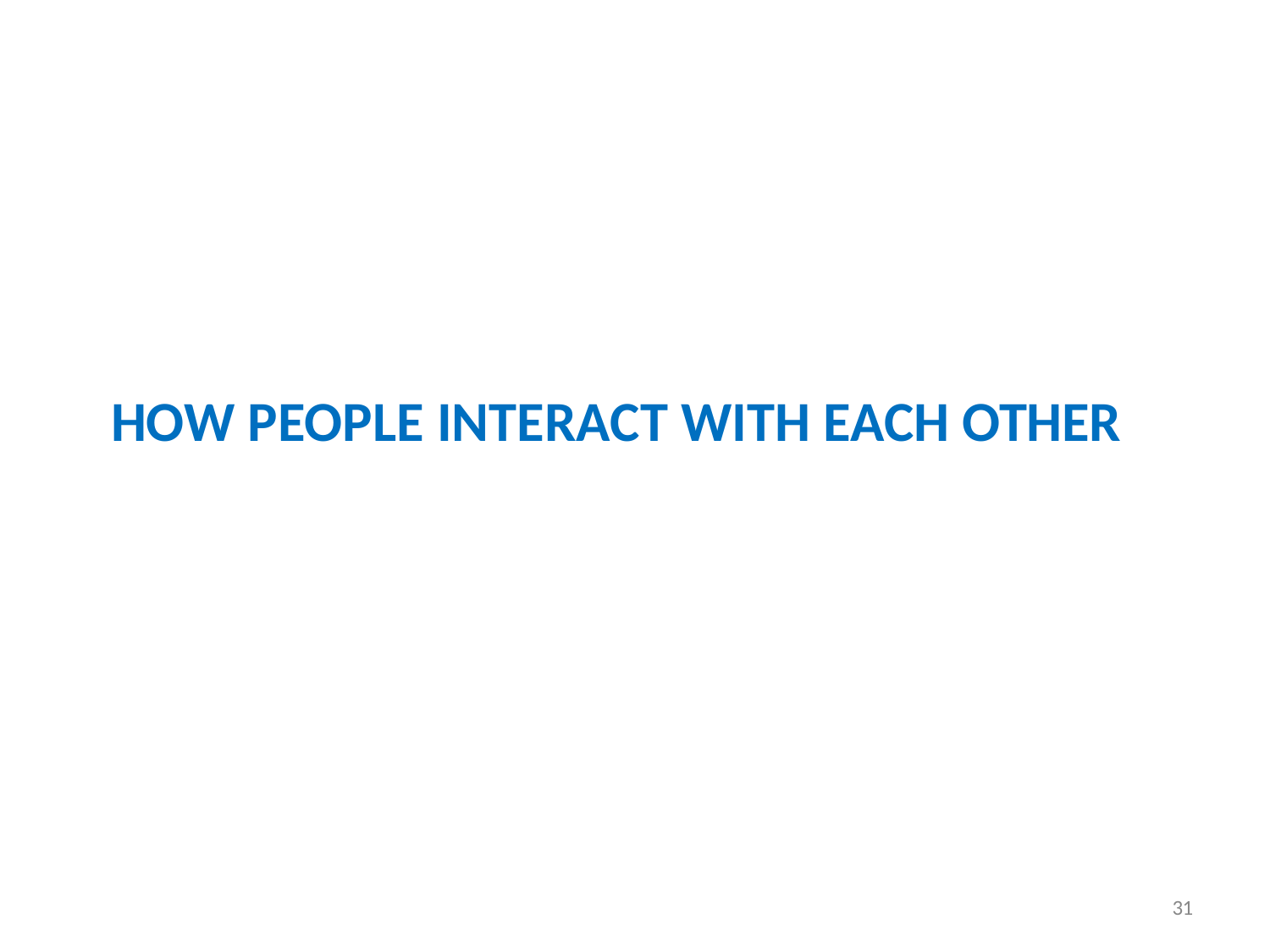

# HOW PEOPLE INTERACT WITH EACH OTHER
31